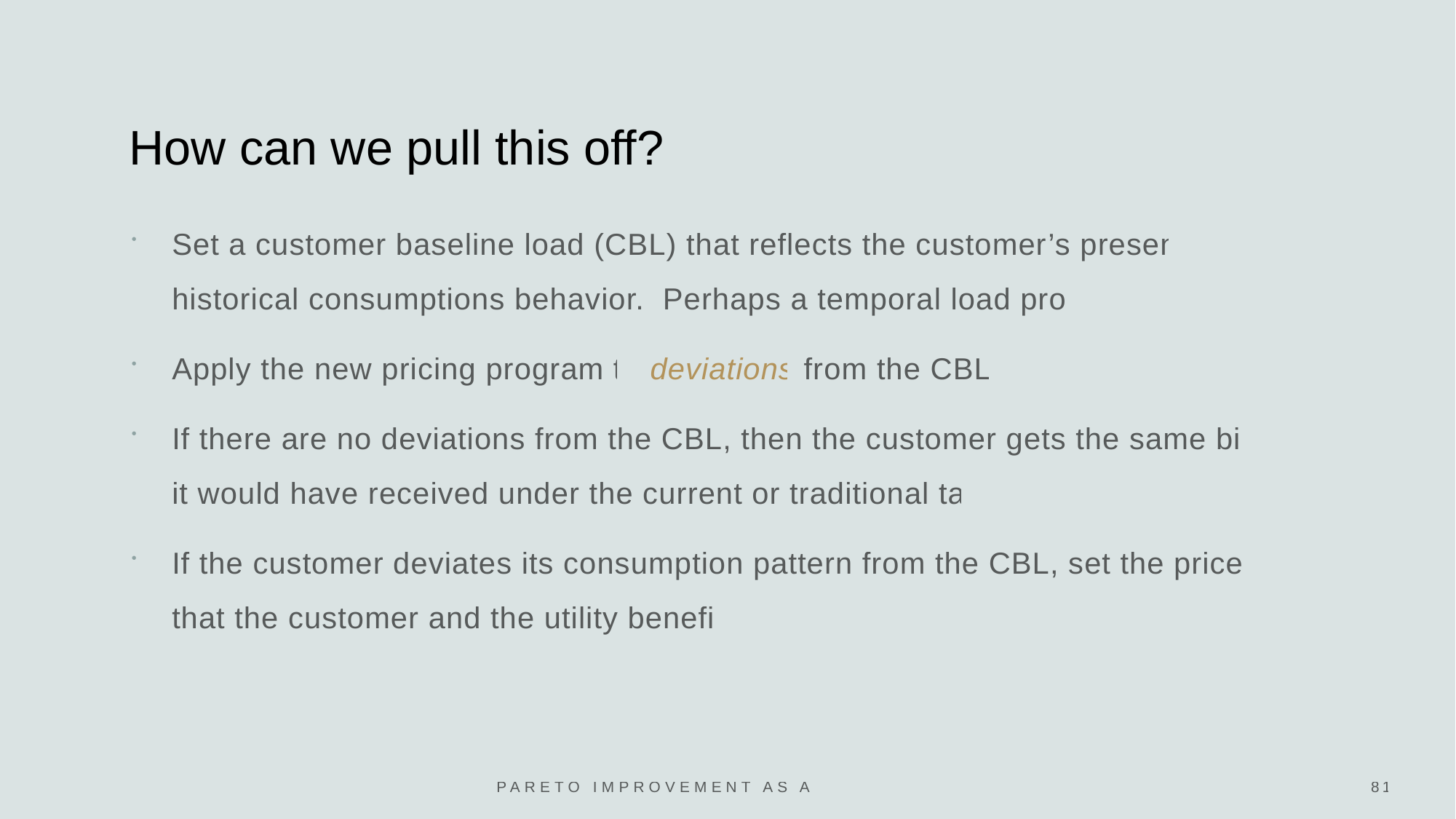

# How can we pull this off?
Set a customer baseline load (CBL) that reflects the customer’s present or historical consumptions behavior.  Perhaps a temporal load profile.
Apply the new pricing program to deviations from the CBL.
If there are no deviations from the CBL, then the customer gets the same bill as it would have received under the current or traditional tariff.
If the customer deviates its consumption pattern from the CBL, set the prices so that the customer and the utility benefits.
Pareto improvement as an objective
81